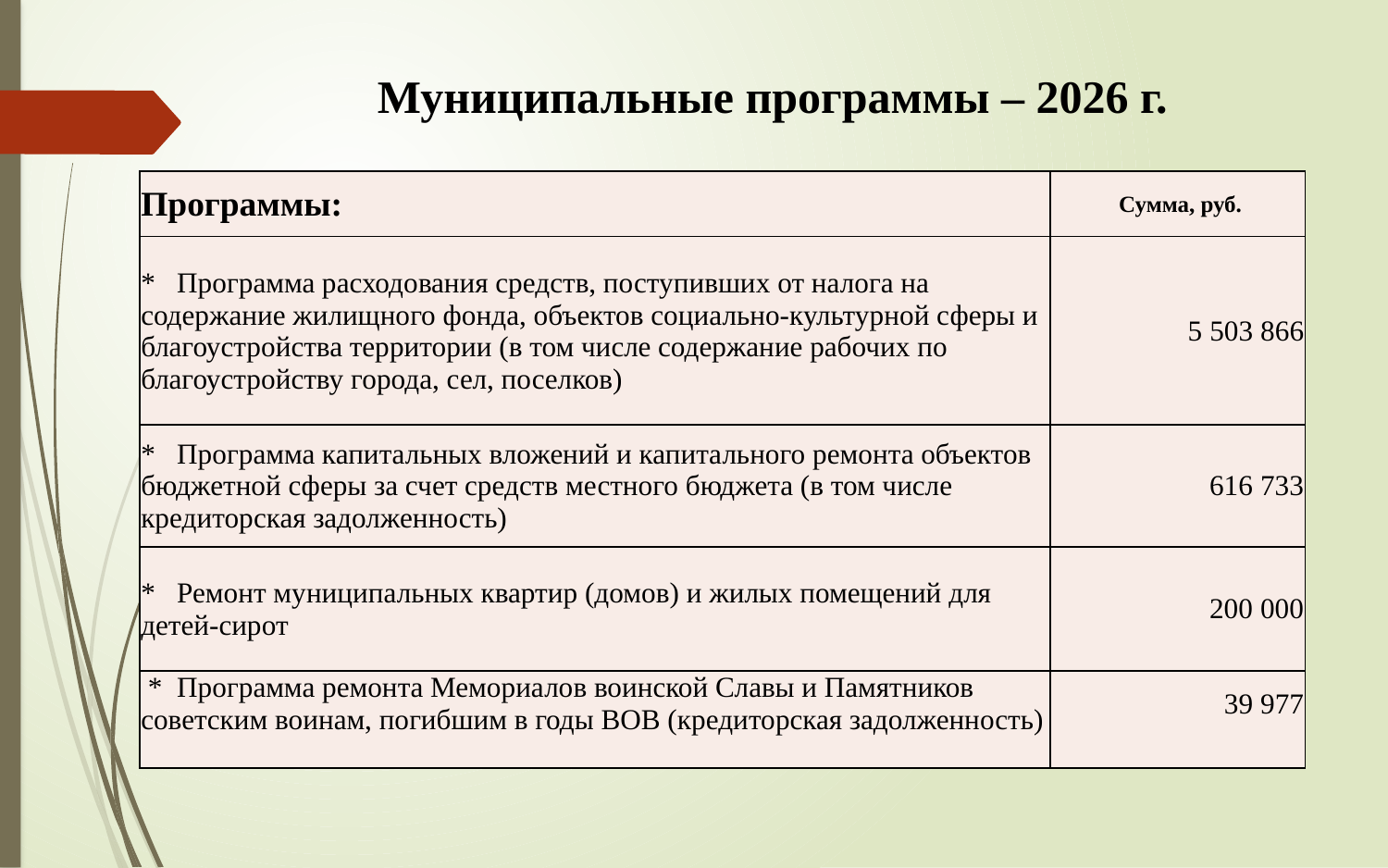

# Муниципальные программы – 2026 г.
| Программы: | Сумма, руб. |
| --- | --- |
| \* Программа расходования средств, поступивших от налога на содержание жилищного фонда, объектов социально-культурной сферы и благоустройства территории (в том числе содержание рабочих по благоустройству города, сел, поселков) | 5 503 866 |
| \* Программа капитальных вложений и капитального ремонта объектов бюджетной сферы за счет средств местного бюджета (в том числе кредиторская задолженность) | 616 733 |
| \* Ремонт муниципальных квартир (домов) и жилых помещений для детей-сирот | 200 000 |
| \* Программа ремонта Мемориалов воинской Славы и Памятников советским воинам, погибшим в годы ВОВ (кредиторская задолженность) | 39 977 |